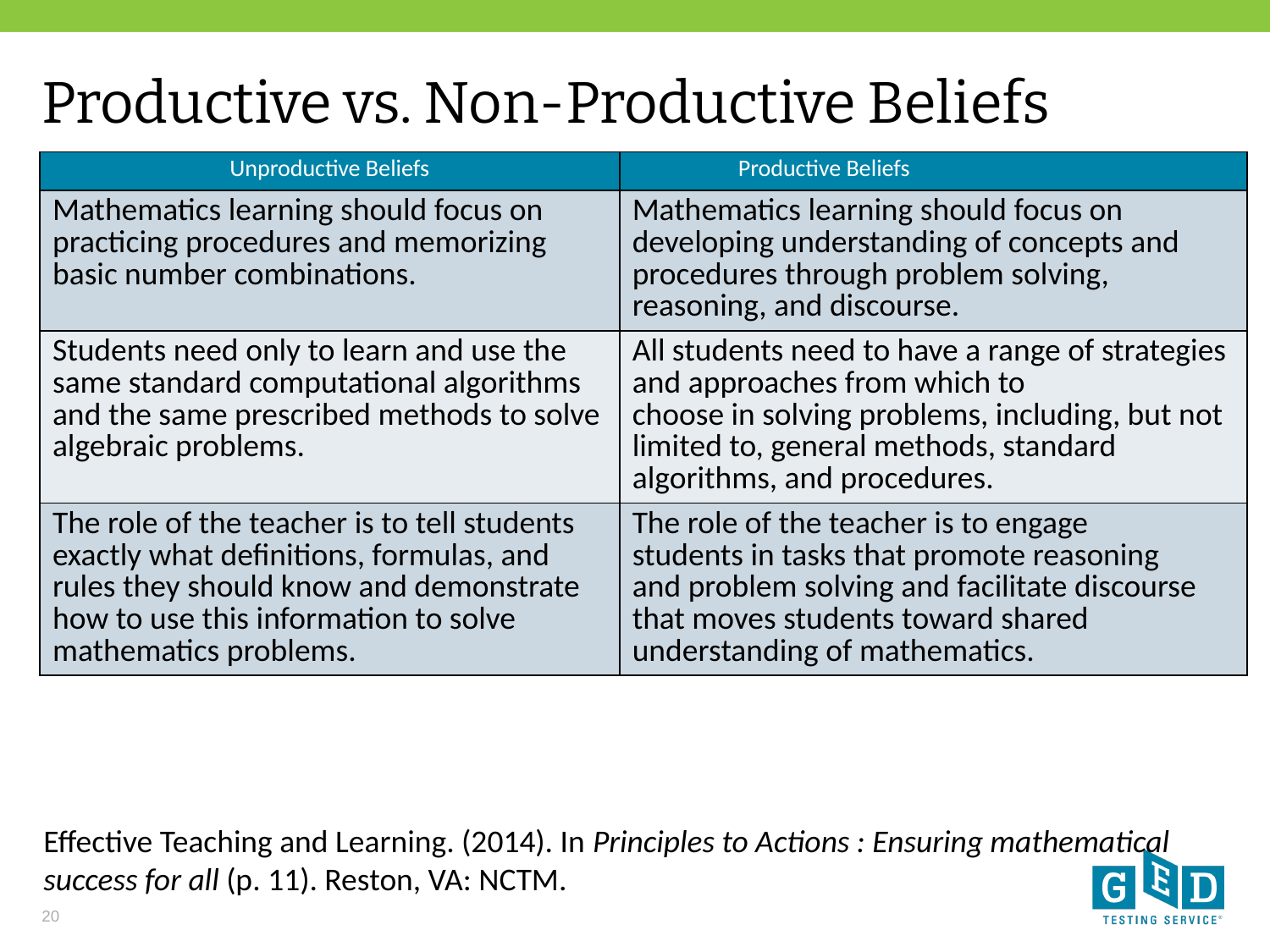

# Productive vs. Non-Productive Beliefs
| Unproductive Beliefs | Productive Beliefs |
| --- | --- |
| Mathematics learning should focus on practicing procedures and memorizing basic number combinations. | Mathematics learning should focus on developing understanding of concepts and procedures through problem solving, reasoning, and discourse. |
| Students need only to learn and use the same standard computational algorithms and the same prescribed methods to solve algebraic problems. | All students need to have a range of strategies and approaches from which to choose in solving problems, including, but not limited to, general methods, standard algorithms, and procedures. |
| The role of the teacher is to tell students exactly what definitions, formulas, and rules they should know and demonstrate how to use this information to solve mathematics problems. | The role of the teacher is to engage students in tasks that promote reasoning and problem solving and facilitate discourse that moves students toward shared understanding of mathematics. |
Effective Teaching and Learning. (2014). In Principles to Actions : Ensuring mathematical success for all (p. 11). Reston, VA: NCTM.
20